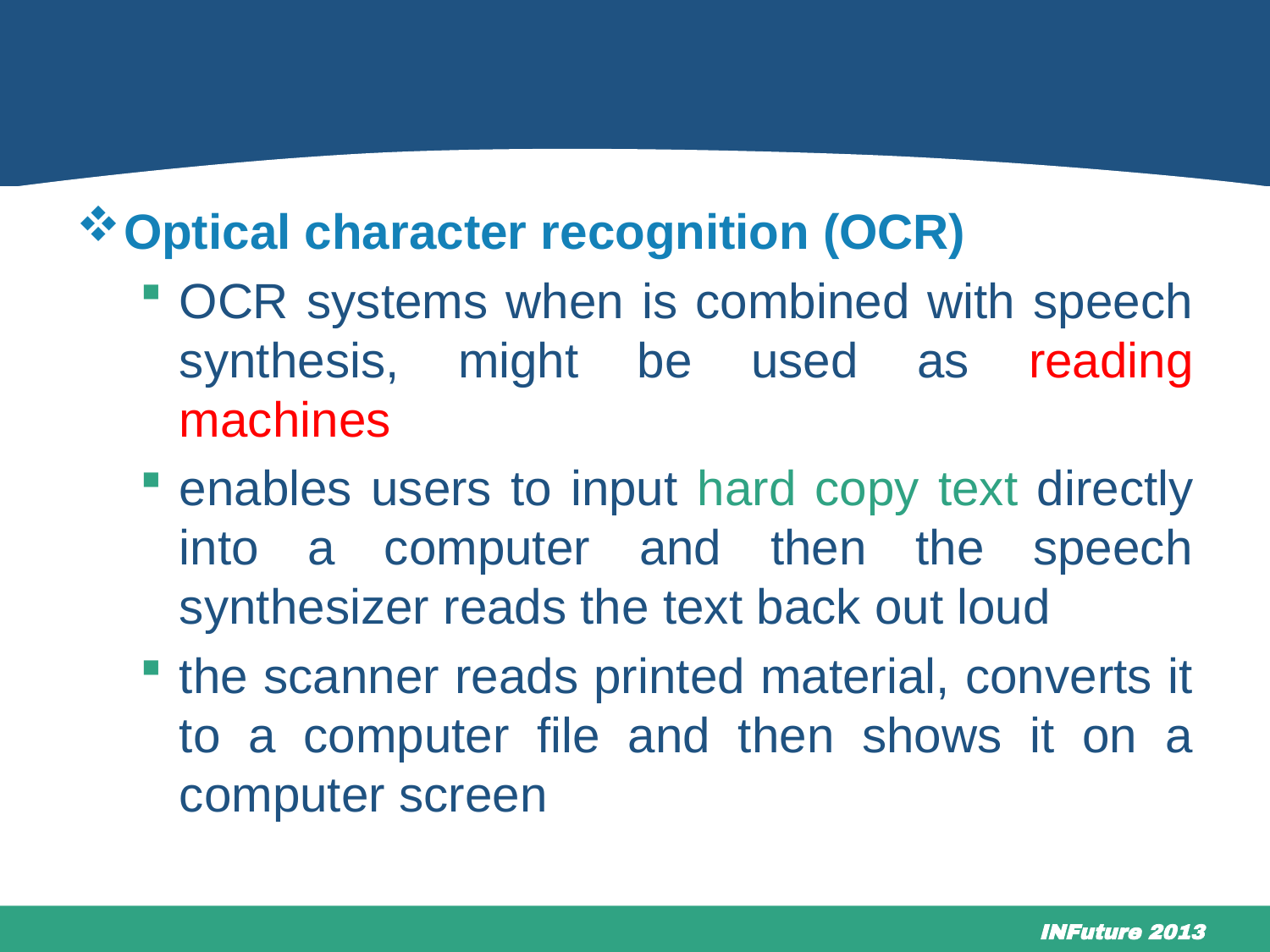

#
Optical character recognition (OCR)
OCR systems when is combined with speech synthesis, might be used as reading machines
enables users to input hard copy text directly into a computer and then the speech synthesizer reads the text back out loud
the scanner reads printed material, converts it to a computer file and then shows it on a computer screen